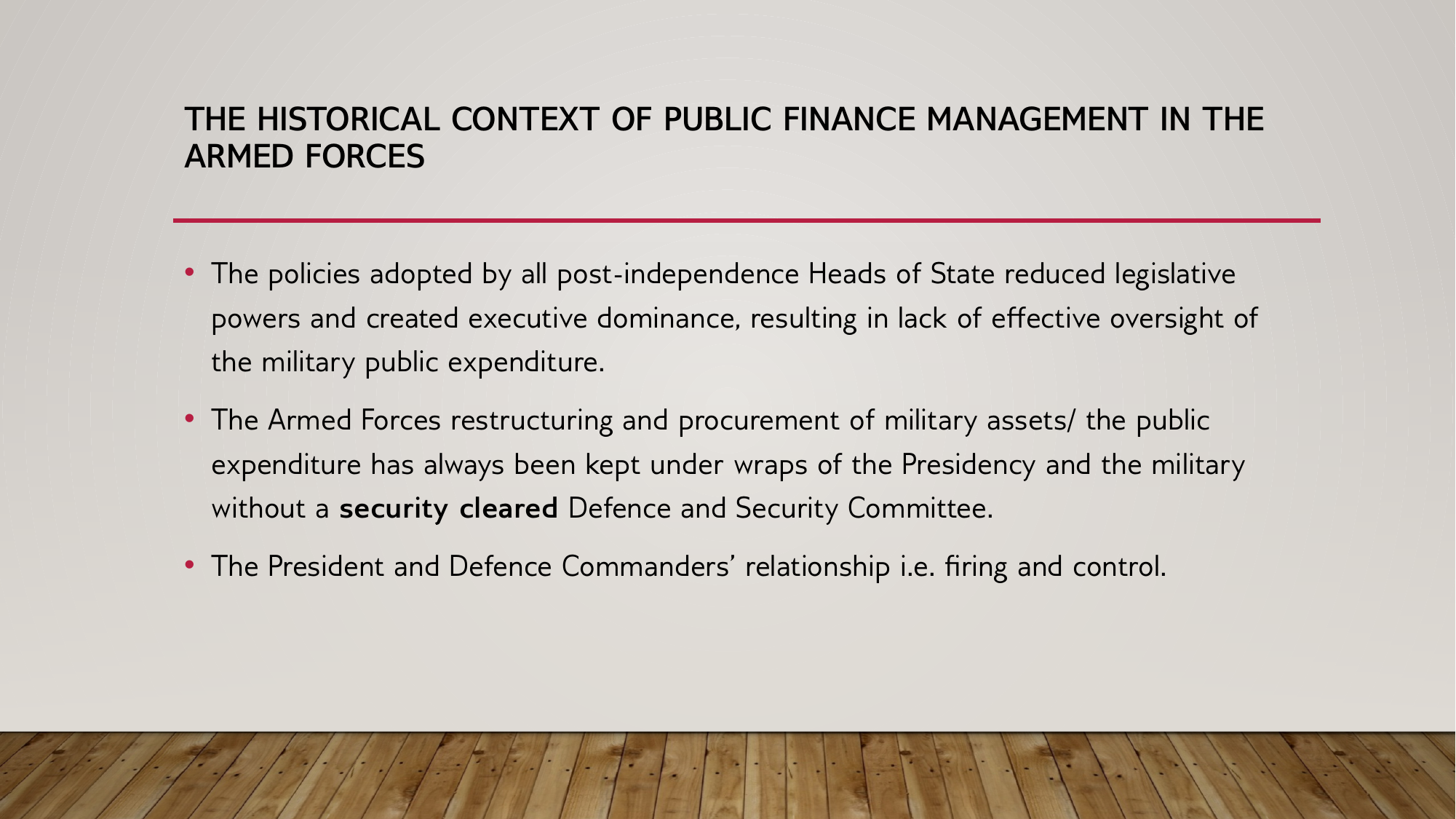

# The historical context of Public Finance Management in the Armed Forces
The policies adopted by all post-independence Heads of State reduced legislative powers and created executive dominance, resulting in lack of effective oversight of the military public expenditure.
The Armed Forces restructuring and procurement of military assets/ the public expenditure has always been kept under wraps of the Presidency and the military without a security cleared Defence and Security Committee.
The President and Defence Commanders’ relationship i.e. firing and control.